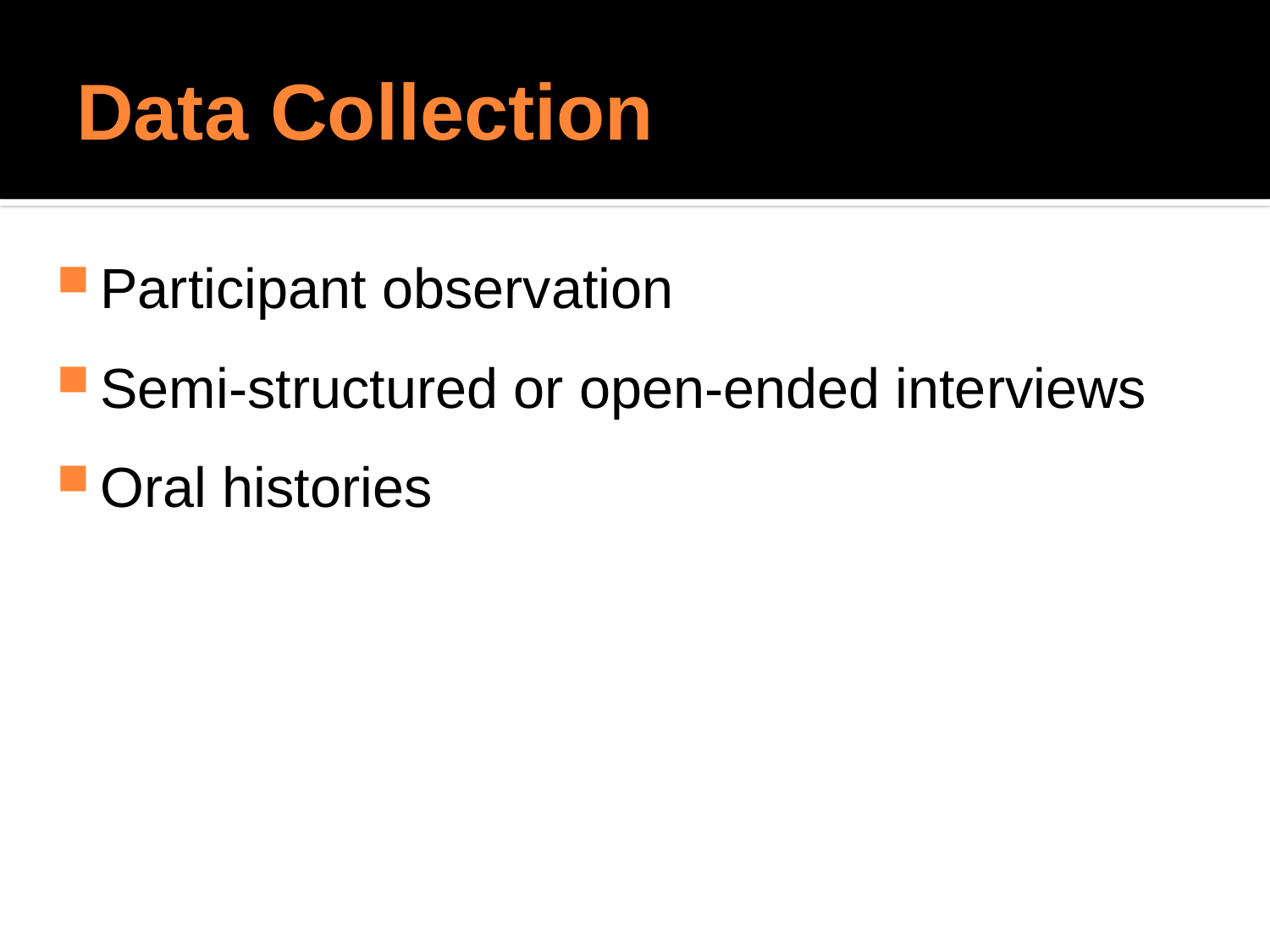

# Data Collection
Do Sociologists Ask?
Participant observation
Semi-structured or open-ended interviews
Oral histories